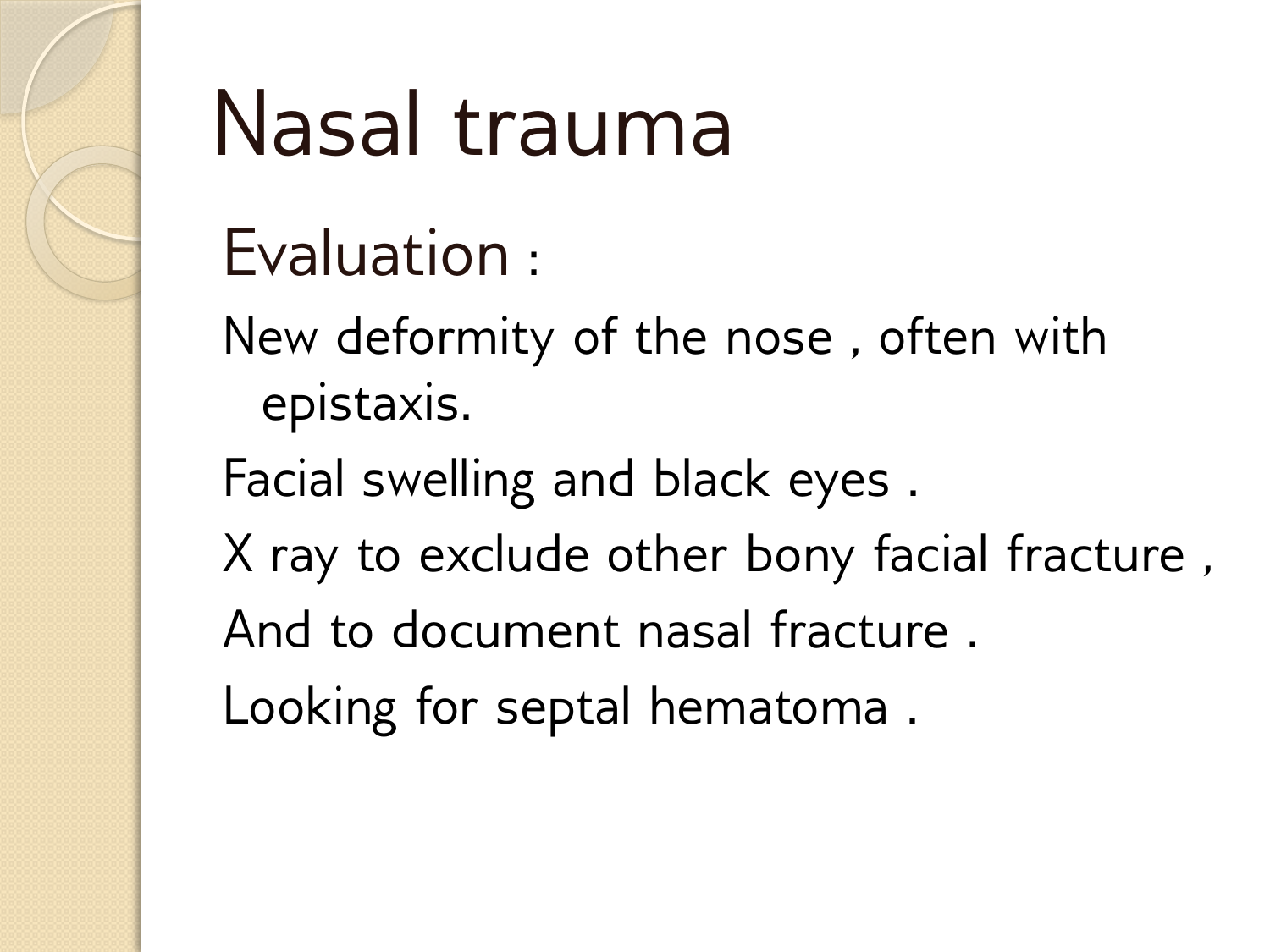

# Nasal trauma
Evaluation :
New deformity of the nose , often with epistaxis.
Facial swelling and black eyes .
X ray to exclude other bony facial fracture ,
And to document nasal fracture .
Looking for septal hematoma .